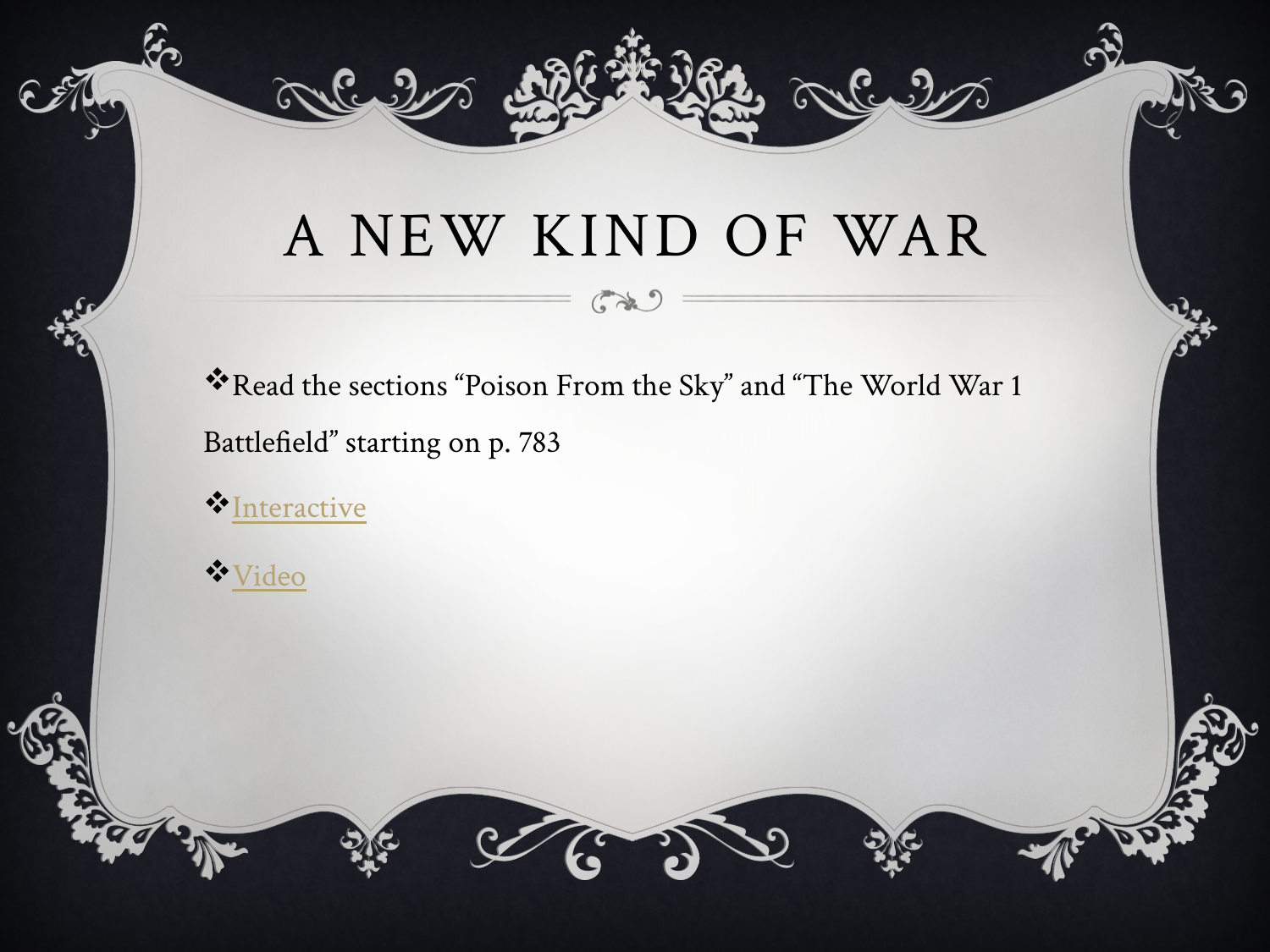

# A new Kind of war
Read the sections “Poison From the Sky” and “The World War 1 Battlefield” starting on p. 783
Interactive
Video